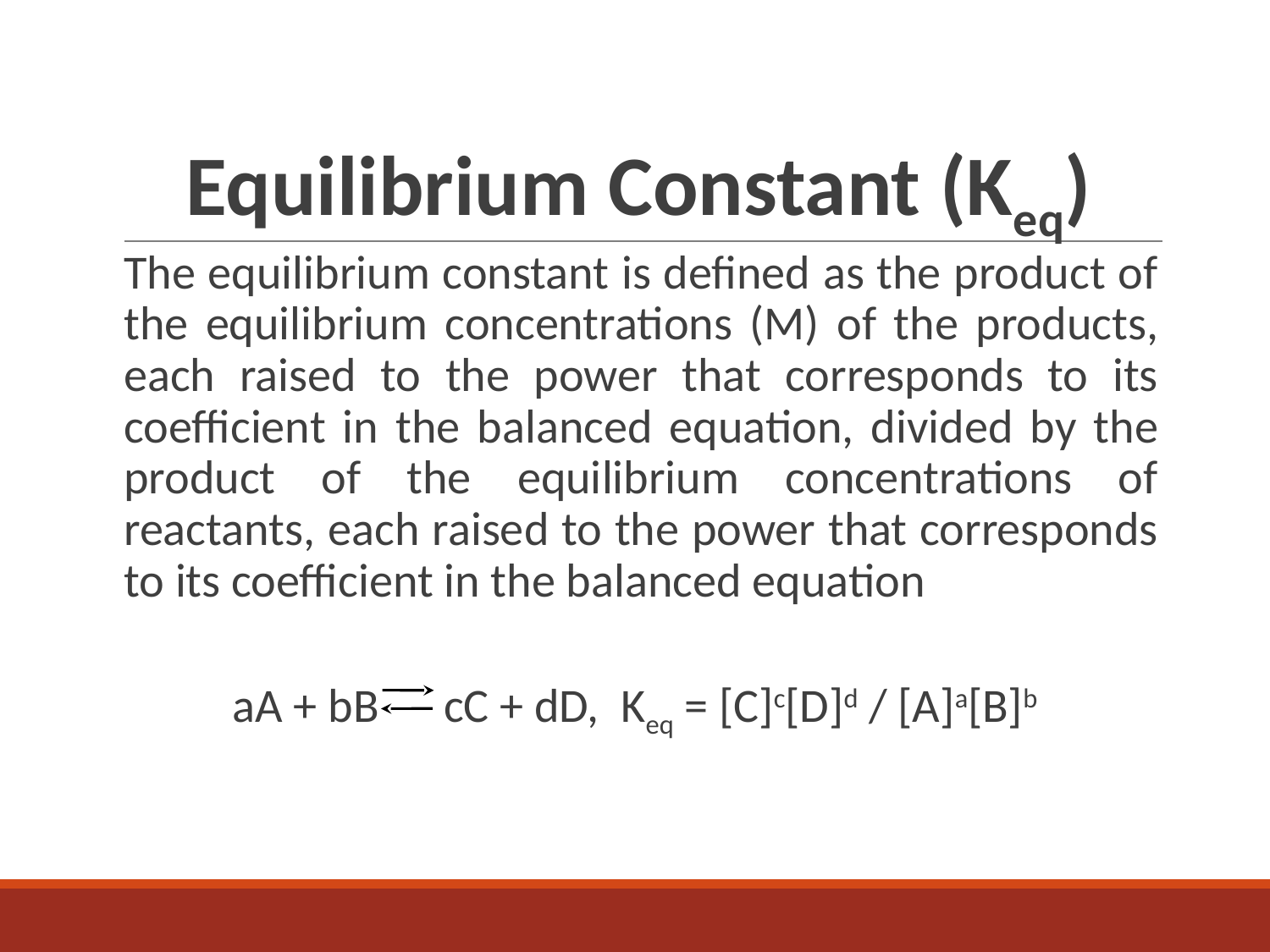

# Equilibrium Constant (Keq)
The equilibrium constant is defined as the product of the equilibrium concentrations (M) of the products, each raised to the power that corresponds to its coefficient in the balanced equation, divided by the product of the equilibrium concentrations of reactants, each raised to the power that corresponds to its coefficient in the balanced equation

aA + bB      cC + dD,  Keq = [C]c[D]d / [A]a[B]b